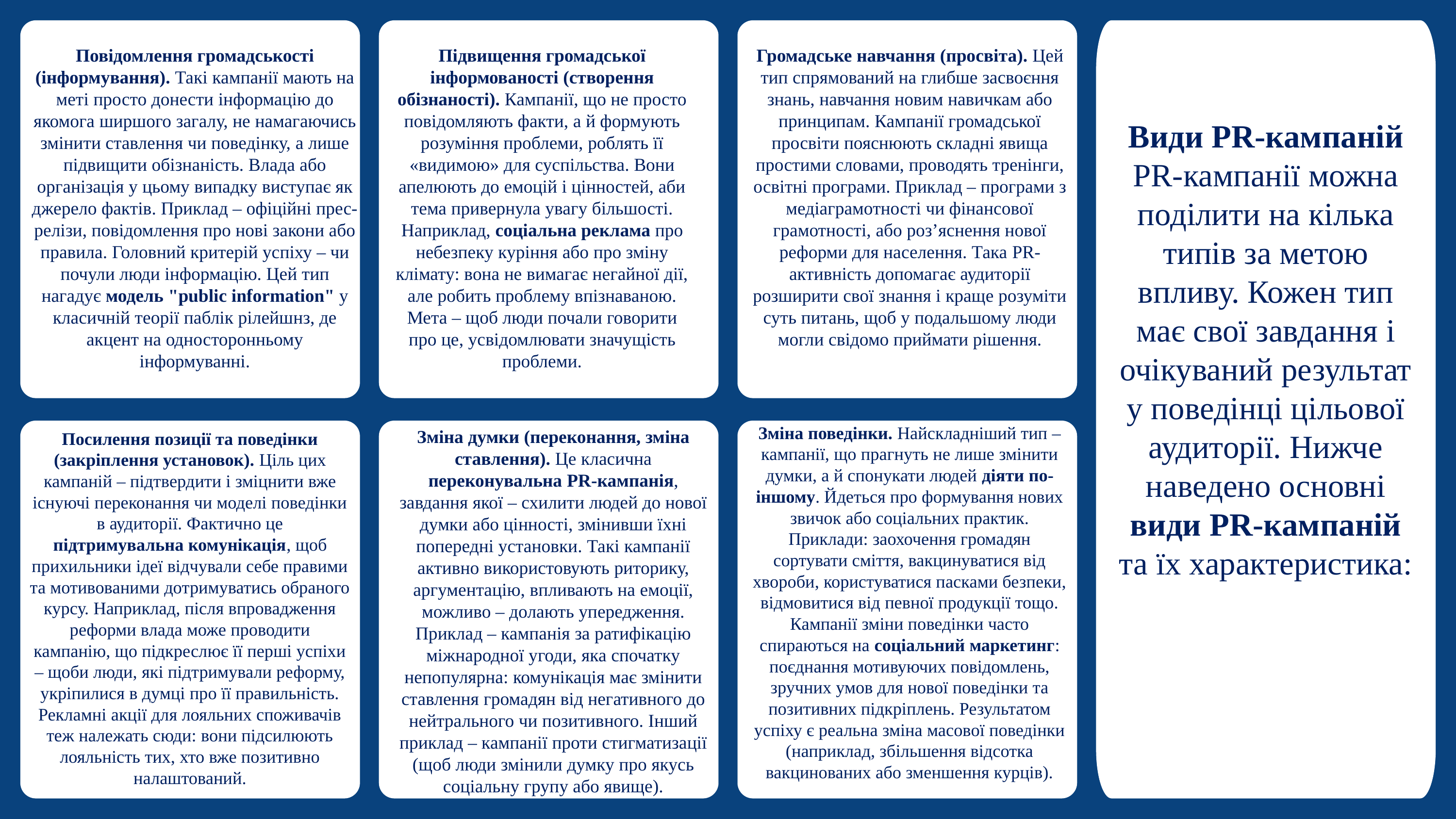

Громадське навчання (просвіта). Цей тип спрямований на глибше засвоєння знань, навчання новим навичкам або принципам. Кампанії громадської просвіти пояснюють складні явища простими словами, проводять тренінги, освітні програми. Приклад – програми з медіаграмотності чи фінансової грамотності, або роз’яснення нової реформи для населення. Така PR-активність допомагає аудиторії розширити свої знання і краще розуміти суть питань, щоб у подальшому люди могли свідомо приймати рішення.
Повідомлення громадськості (інформування). Такі кампанії мають на меті просто донести інформацію до якомога ширшого загалу, не намагаючись змінити ставлення чи поведінку, а лише підвищити обізнаність. Влада або організація у цьому випадку виступає як джерело фактів. Приклад – офіційні прес-релізи, повідомлення про нові закони або правила. Головний критерій успіху – чи почули люди інформацію. Цей тип нагадує модель "public information" у класичній теорії паблік рілейшнз, де акцент на односторонньому інформуванні.
Підвищення громадської інформованості (створення обізнаності). Кампанії, що не просто повідомляють факти, а й формують розуміння проблеми, роблять її «видимою» для суспільства. Вони апелюють до емоцій і цінностей, аби тема привернула увагу більшості. Наприклад, соціальна реклама про небезпеку куріння або про зміну клімату: вона не вимагає негайної дії, але робить проблему впізнаваною. Мета – щоб люди почали говорити про це, усвідомлювати значущість проблеми.
Види PR-кампаній
PR-кампанії можна поділити на кілька типів за метою впливу. Кожен тип має свої завдання і очікуваний результат у поведінці цільової аудиторії. Нижче наведено основні види PR-кампаній та їх характеристика:

Зміна поведінки. Найскладніший тип – кампанії, що прагнуть не лише змінити думки, а й спонукати людей діяти по-іншому. Йдеться про формування нових звичок або соціальних практик. Приклади: заохочення громадян сортувати сміття, вакцинуватися від хвороби, користуватися пасками безпеки, відмовитися від певної продукції тощо. Кампанії зміни поведінки часто спираються на соціальний маркетинг: поєднання мотивуючих повідомлень, зручних умов для нової поведінки та позитивних підкріплень. Результатом успіху є реальна зміна масової поведінки (наприклад, збільшення відсотка вакцинованих або зменшення курців).
Зміна думки (переконання, зміна ставлення). Це класична переконувальна PR-кампанія, завдання якої – схилити людей до нової думки або цінності, змінивши їхні попередні установки. Такі кампанії активно використовують риторику, аргументацію, впливають на емоції, можливо – долають упередження. Приклад – кампанія за ратифікацію міжнародної угоди, яка спочатку непопулярна: комунікація має змінити ставлення громадян від негативного до нейтрального чи позитивного. Інший приклад – кампанії проти стигматизації (щоб люди змінили думку про якусь соціальну групу або явище).
Посилення позиції та поведінки (закріплення установок). Ціль цих кампаній – підтвердити і зміцнити вже існуючі переконання чи моделі поведінки в аудиторії. Фактично це підтримувальна комунікація, щоб прихильники ідеї відчували себе правими та мотивованими дотримуватись обраного курсу. Наприклад, після впровадження реформи влада може проводити кампанію, що підкреслює її перші успіхи – щоби люди, які підтримували реформу, укріпилися в думці про її правильність. Рекламні акції для лояльних споживачів теж належать сюди: вони підсилюють лояльність тих, хто вже позитивно налаштований.